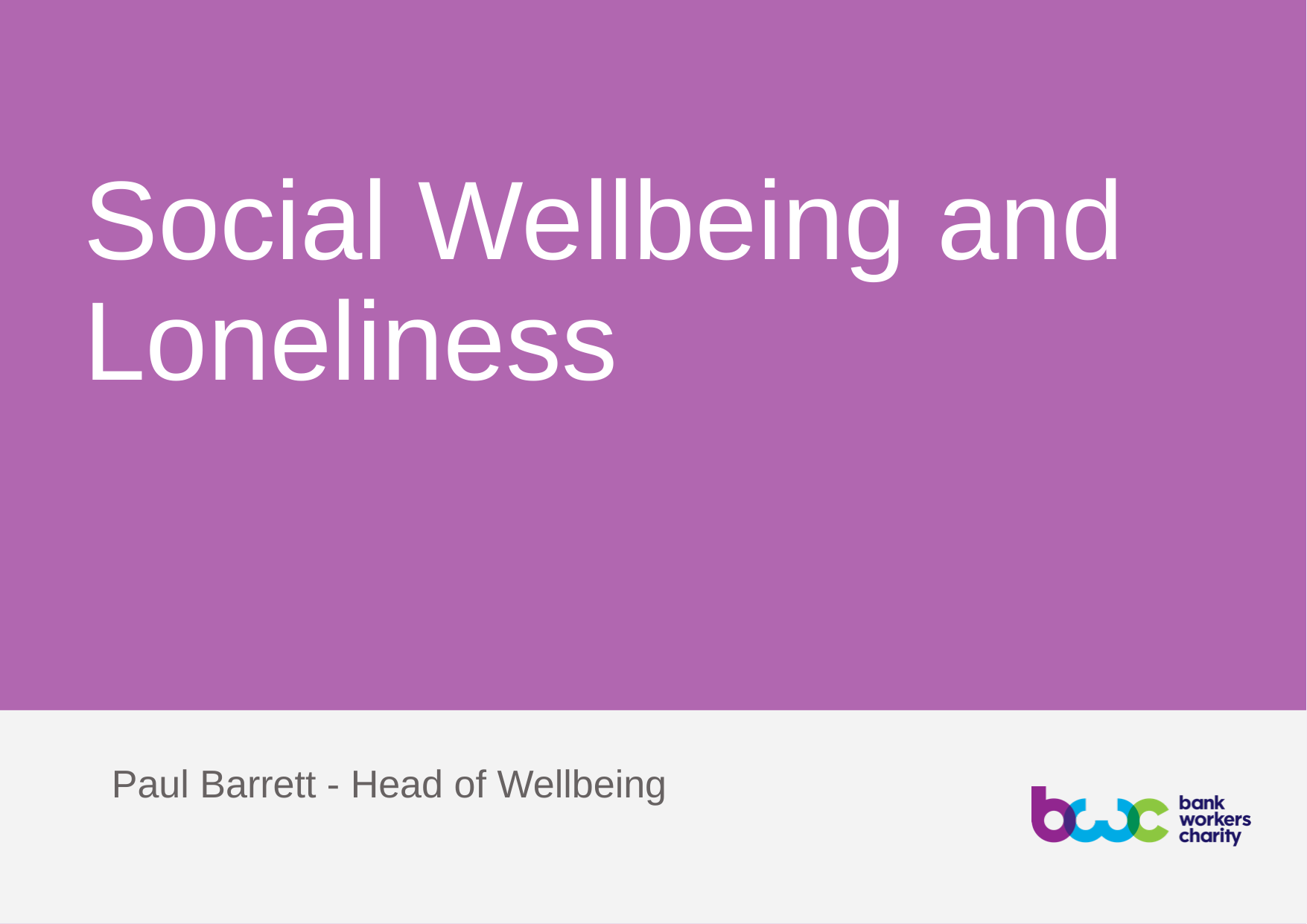

# Social Wellbeing and Loneliness
Paul Barrett - Head of Wellbeing